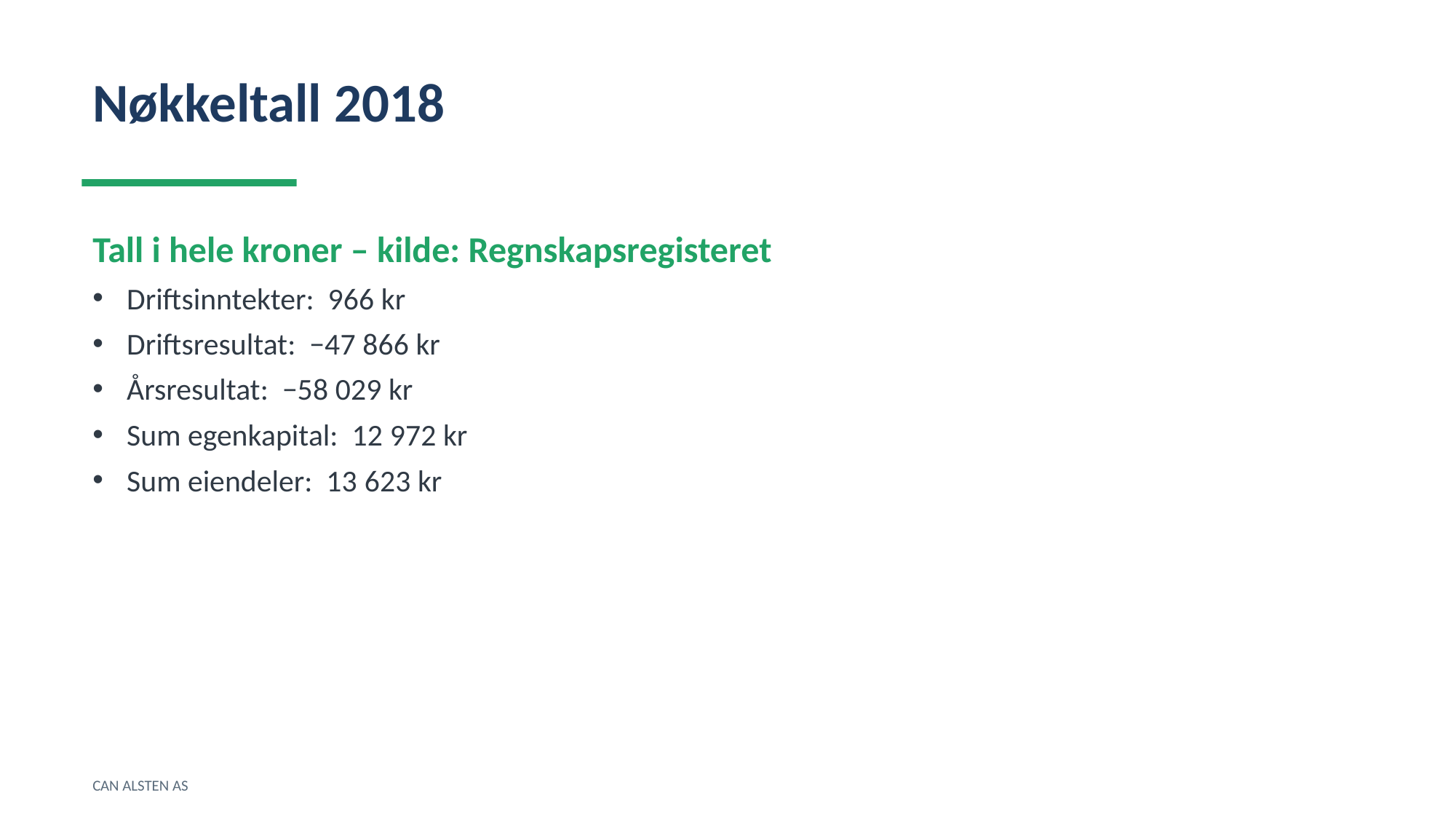

Nøkkeltall 2018

Tall i hele kroner – kilde: Regnskapsregisteret
Driftsinntekter:  966 kr
Driftsresultat:  −47 866 kr
Årsresultat:  −58 029 kr
Sum egenkapital:  12 972 kr
Sum eiendeler:  13 623 kr
CAN ALSTEN AS